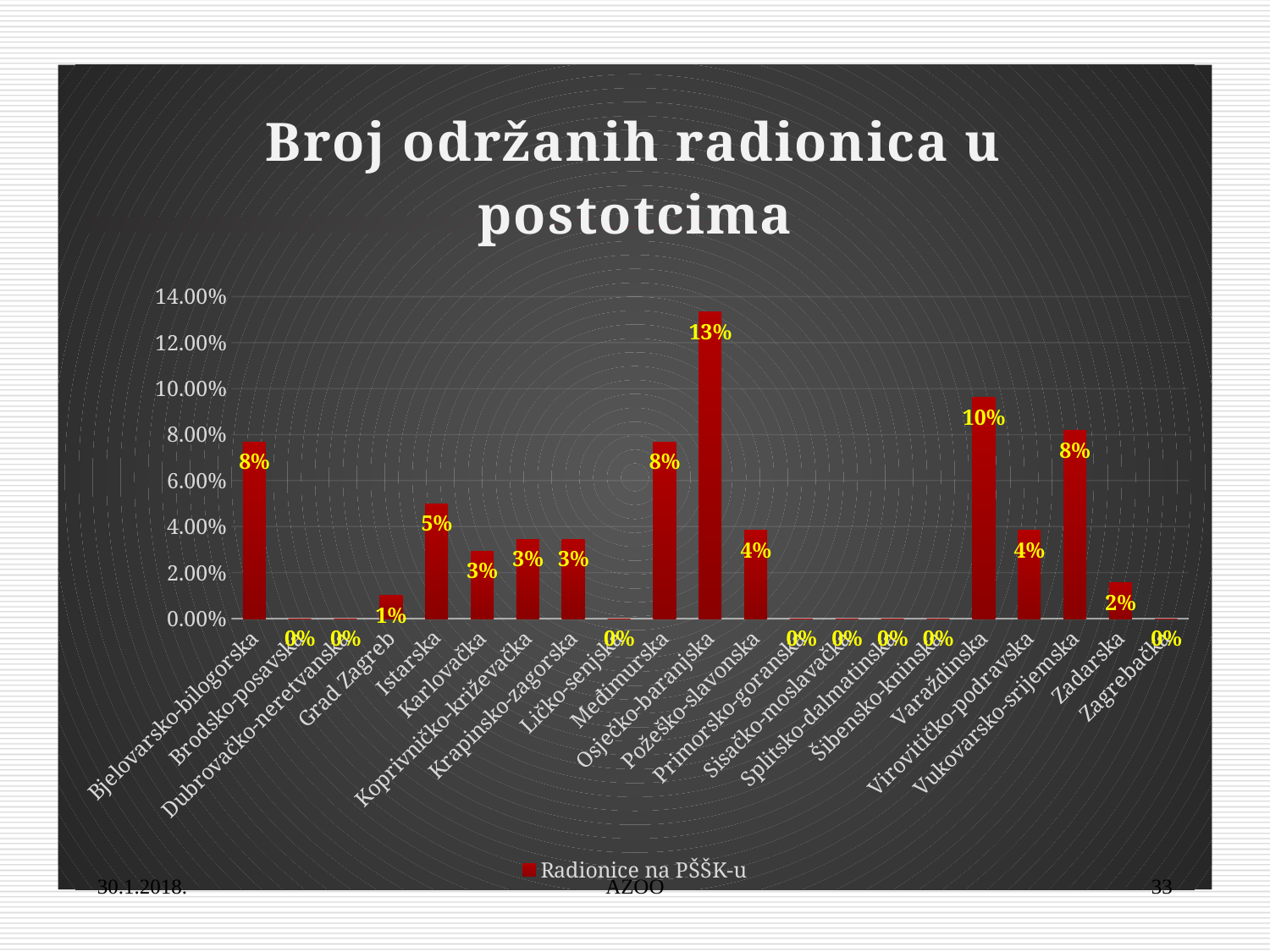

### Chart: Broj održanih radionica u postotcima

| Category | Radionice na PŠŠK-u |
|---|---|
| Bjelovarsko-bilogorska | 0.0769 |
| Brodsko-posavska | 0.0 |
| Dubrovačko-neretvanska | 0.0 |
| Grad Zagreb | 0.01 |
| Istarska | 0.05 |
| Karlovačka | 0.0294 |
| Koprivničko-križevačka | 0.0344 |
| Krapinsko-zagorska | 0.0344 |
| Ličko-senjska | 0.0 |
| Međimurska | 0.0769 |
| Osječko-baranjska | 0.1333 |
| Požeško-slavonska | 0.0384 |
| Primorsko-goranska | 0.0 |
| Sisačko-moslavačka | 0.0 |
| Splitsko-dalmatinska | 0.0 |
| Šibensko-kninska | 0.0 |
| Varaždinska | 0.0961 |
| Virovitičko-podravska | 0.0384 |
| Vukovarsko-srijemska | 0.0819 |
| Zadarska | 0.0156 |
| Zagrebačka | 0.0 |
30.1.2018.
AZOO
33